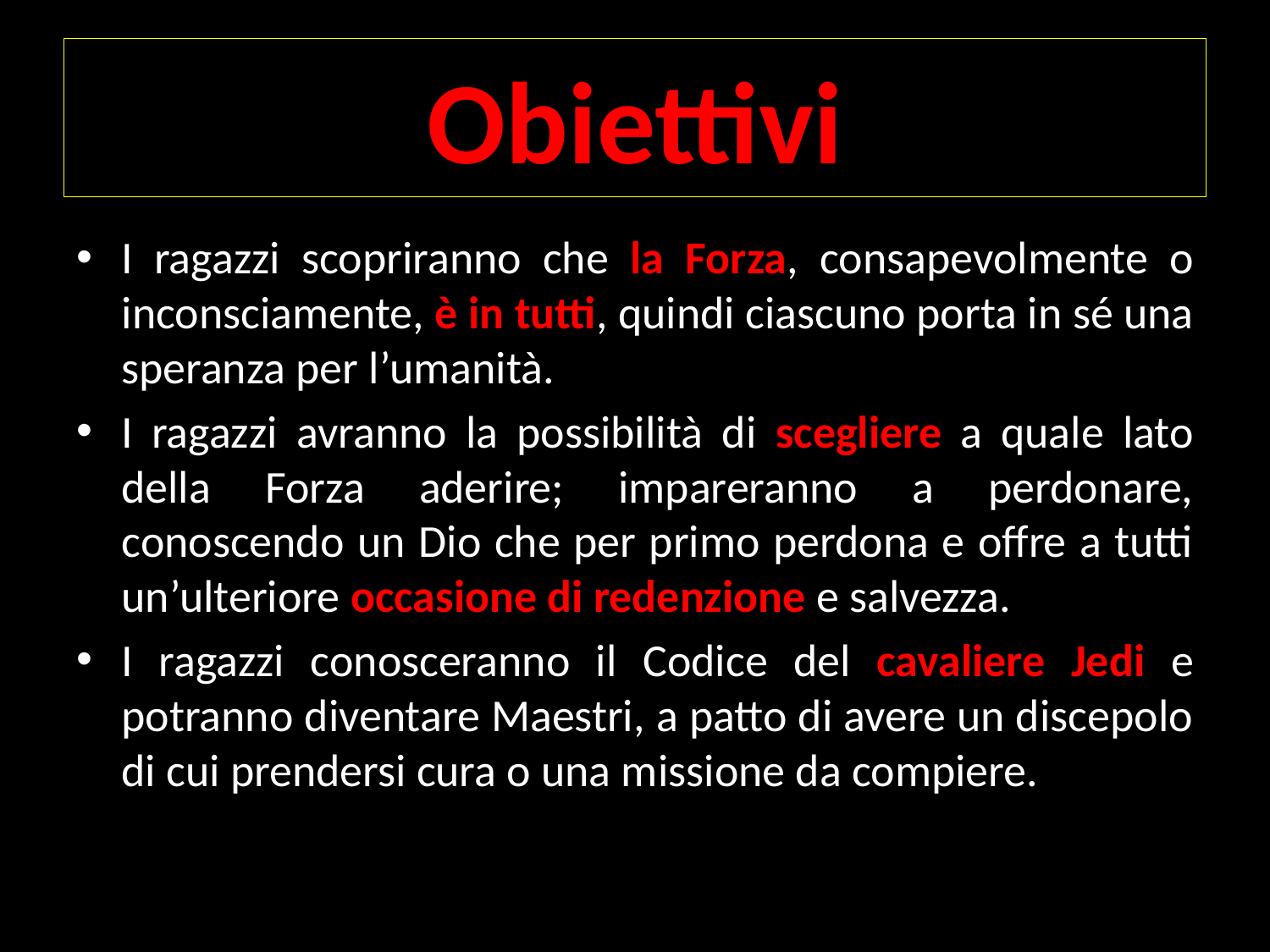

# Obiettivi
I ragazzi scopriranno che la Forza, consapevolmente o inconsciamente, è in tutti, quindi ciascuno porta in sé una speranza per l’umanità.
I ragazzi avranno la possibilità di scegliere a quale lato della Forza aderire; impareranno a perdonare, conoscendo un Dio che per primo perdona e offre a tutti un’ulteriore occasione di redenzione e salvezza.
I ragazzi conosceranno il Codice del cavaliere Jedi e potranno diventare Maestri, a patto di avere un discepolo di cui prendersi cura o una missione da compiere.